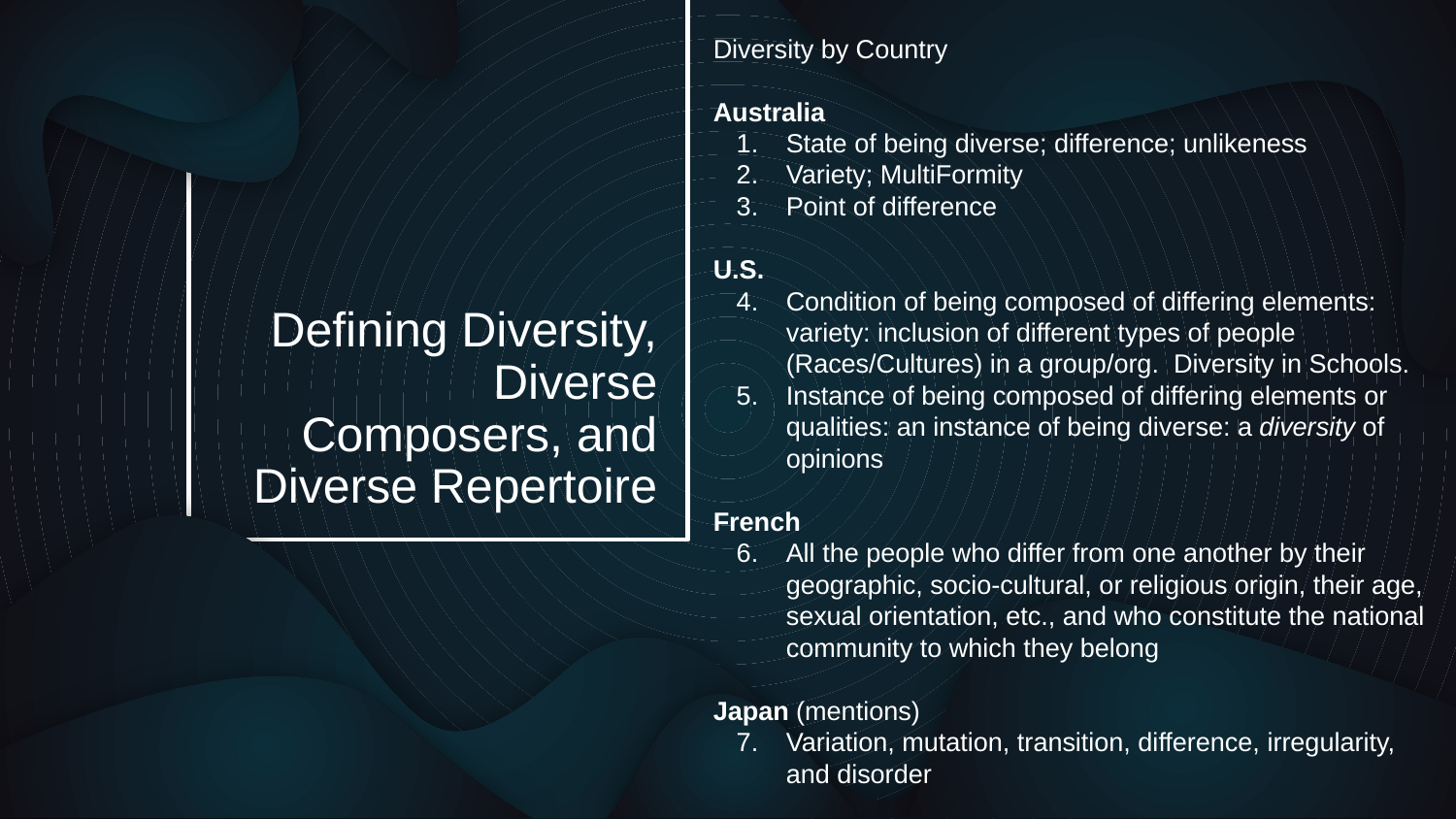

Diversity by Country

Australia
State of being diverse; difference; unlikeness
Variety; MultiFormity
Point of difference

U.S.
Condition of being composed of differing elements: variety: inclusion of different types of people (Races/Cultures) in a group/org.  Diversity in Schools.
Instance of being composed of differing elements or qualities: an instance of being diverse: a diversity of opinions

French
All the people who differ from one another by their geographic, socio-cultural, or religious origin, their age, sexual orientation, etc., and who constitute the national community to which they belong

Japan (mentions)
Variation, mutation, transition, difference, irregularity, and disorder

# Defining Diversity, Diverse Composers, and Diverse Repertoire